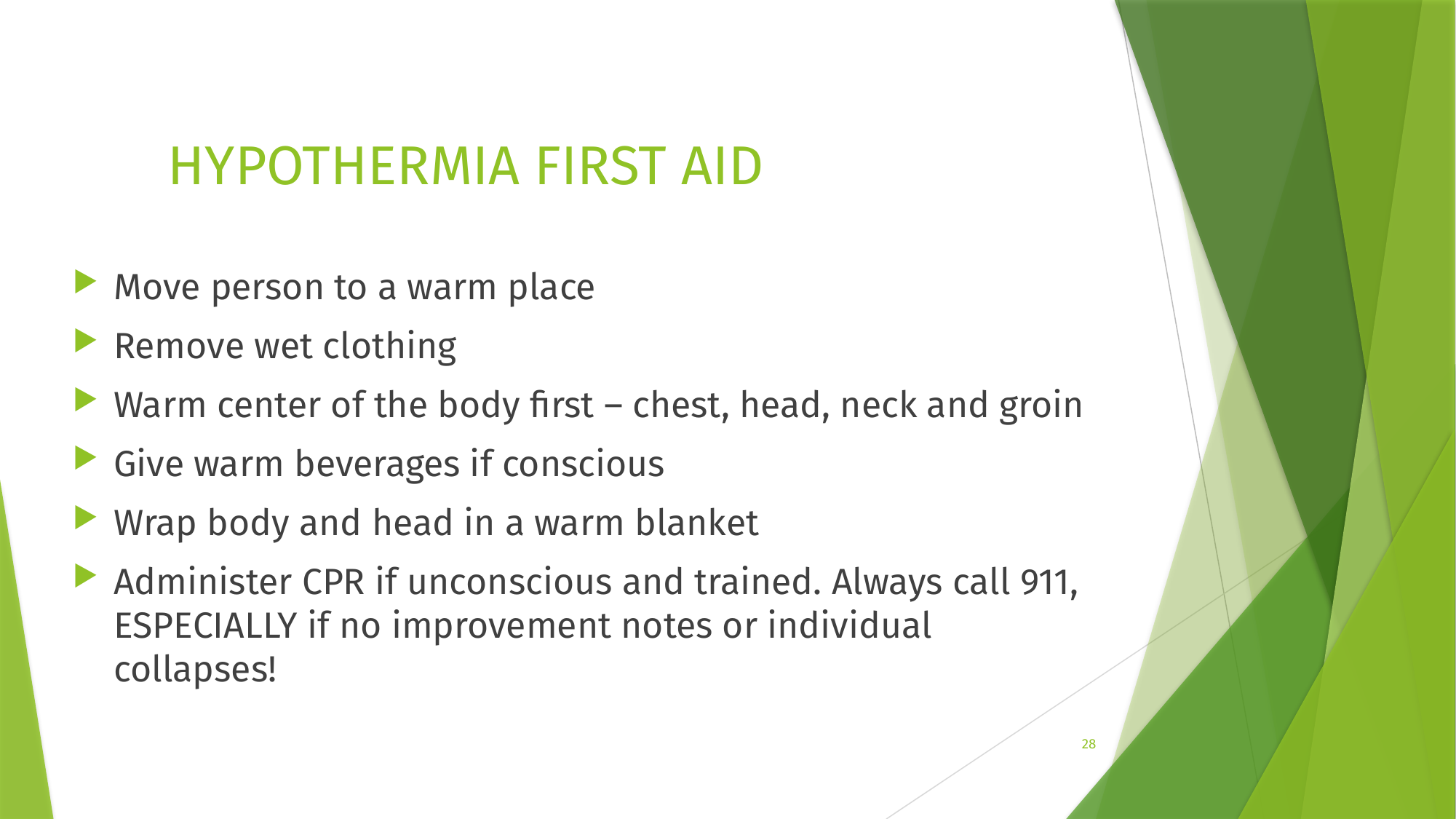

# HYPOTHERMIA FIRST AID
Move person to a warm place
Remove wet clothing
Warm center of the body first – chest, head, neck and groin
Give warm beverages if conscious
Wrap body and head in a warm blanket
Administer CPR if unconscious and trained. Always call 911, ESPECIALLY if no improvement notes or individual collapses!

28